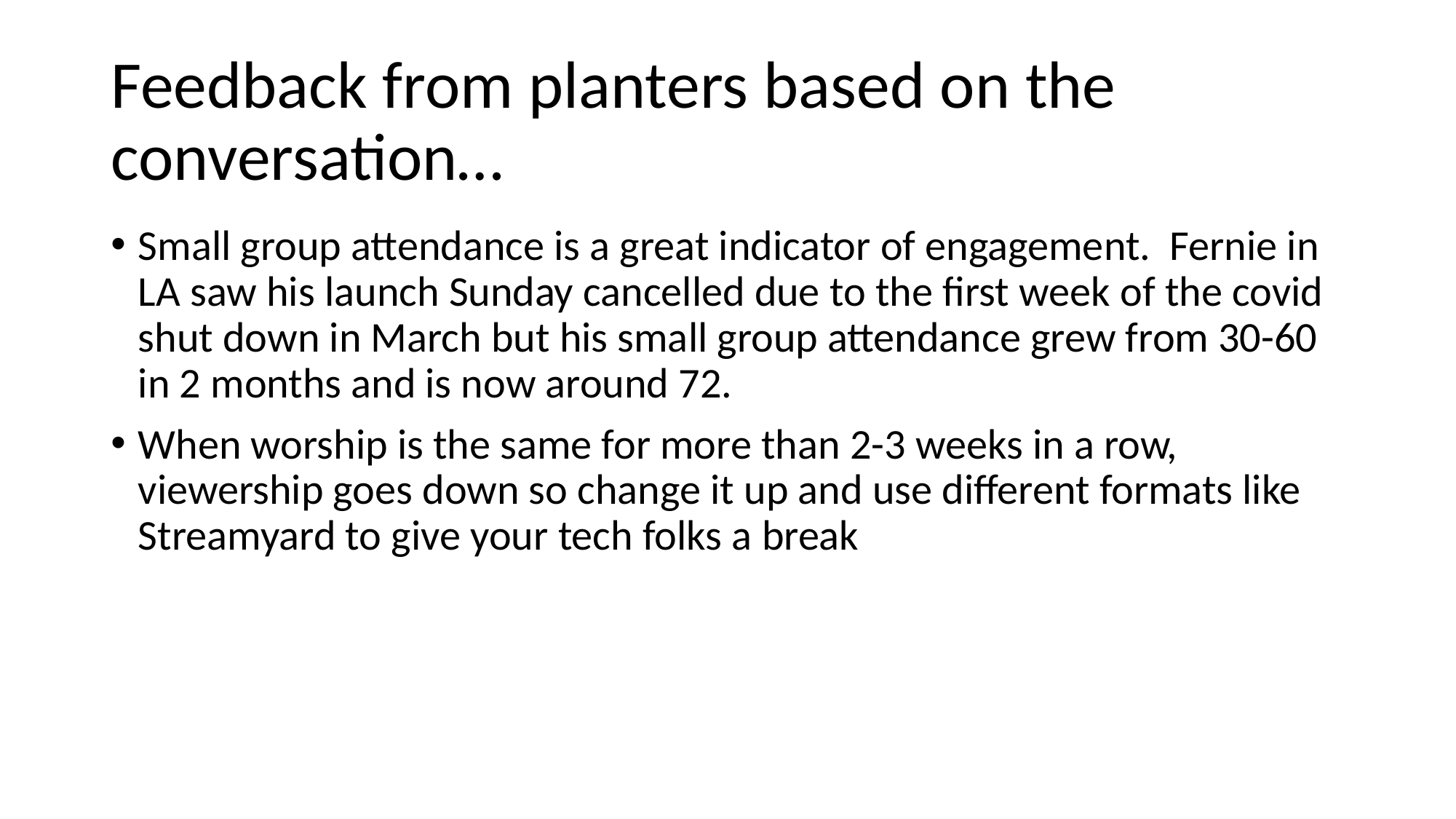

# Feedback from planters based on the conversation…
Small group attendance is a great indicator of engagement.  Fernie in LA saw his launch Sunday cancelled due to the first week of the covid shut down in March but his small group attendance grew from 30-60 in 2 months and is now around 72.
When worship is the same for more than 2-3 weeks in a row, viewership goes down so change it up and use different formats like Streamyard to give your tech folks a break